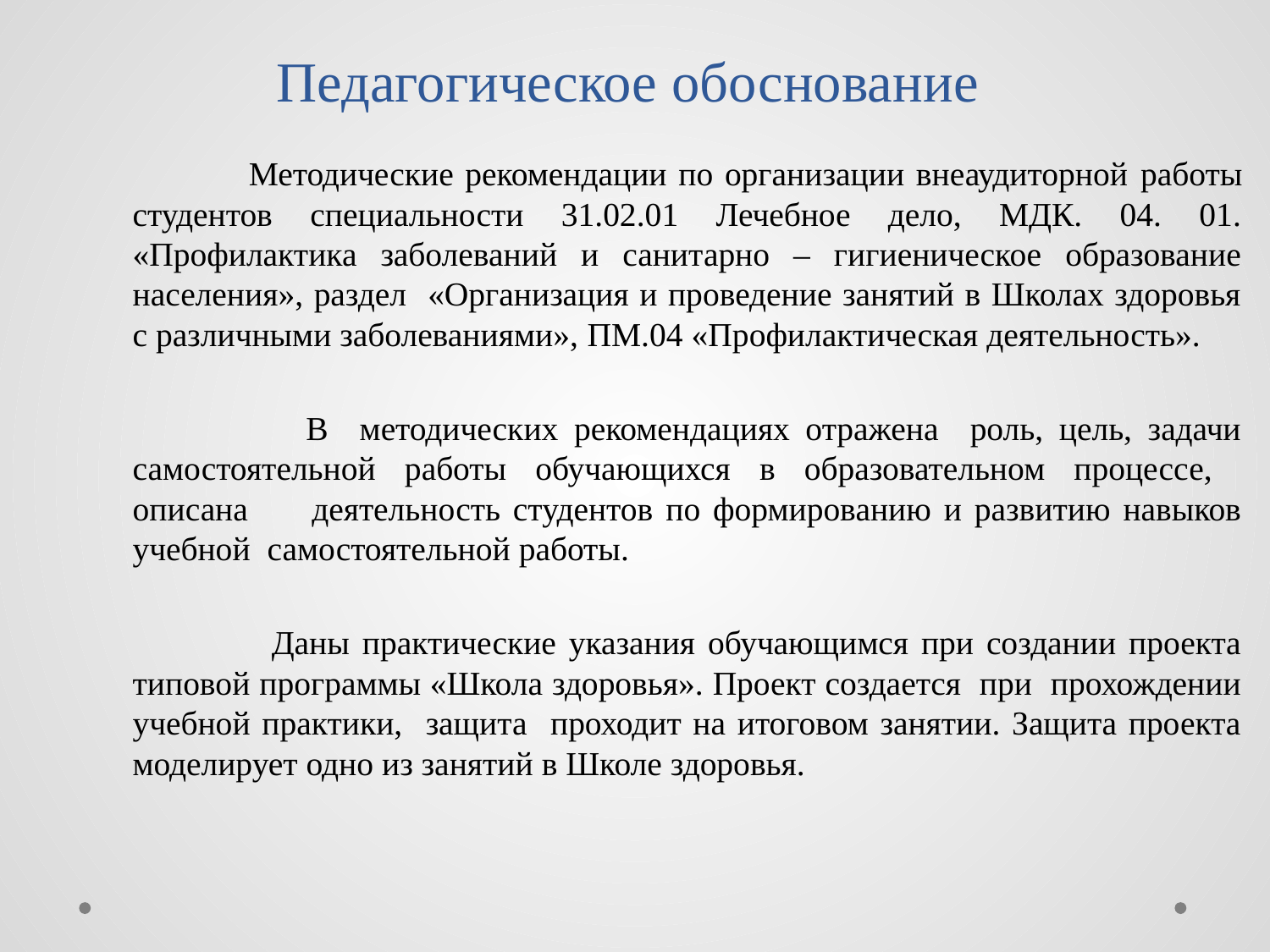

# Педагогическое обоснование
          Методические рекомендации по организации внеаудиторной работы студентов специальности 31.02.01 Лечебное дело, МДК. 04. 01. «Профилактика заболеваний и санитарно – гигиеническое образование населения», раздел  «Организация и проведение занятий в Школах здоровья с различными заболеваниями», ПМ.04 «Профилактическая деятельность».

           В  методических рекомендациях отражена  роль, цель, задачи самостоятельной работы обучающихся в образовательном процессе,  описана     деятельность студентов по формированию и развитию навыков учебной  самостоятельной работы.

           Даны практические указания обучающимся при создании проекта типовой программы «Школа здоровья». Проект создается  при  прохождении учебной практики,  защита  проходит на итоговом занятии. Защита проекта моделирует одно из занятий в Школе здоровья.